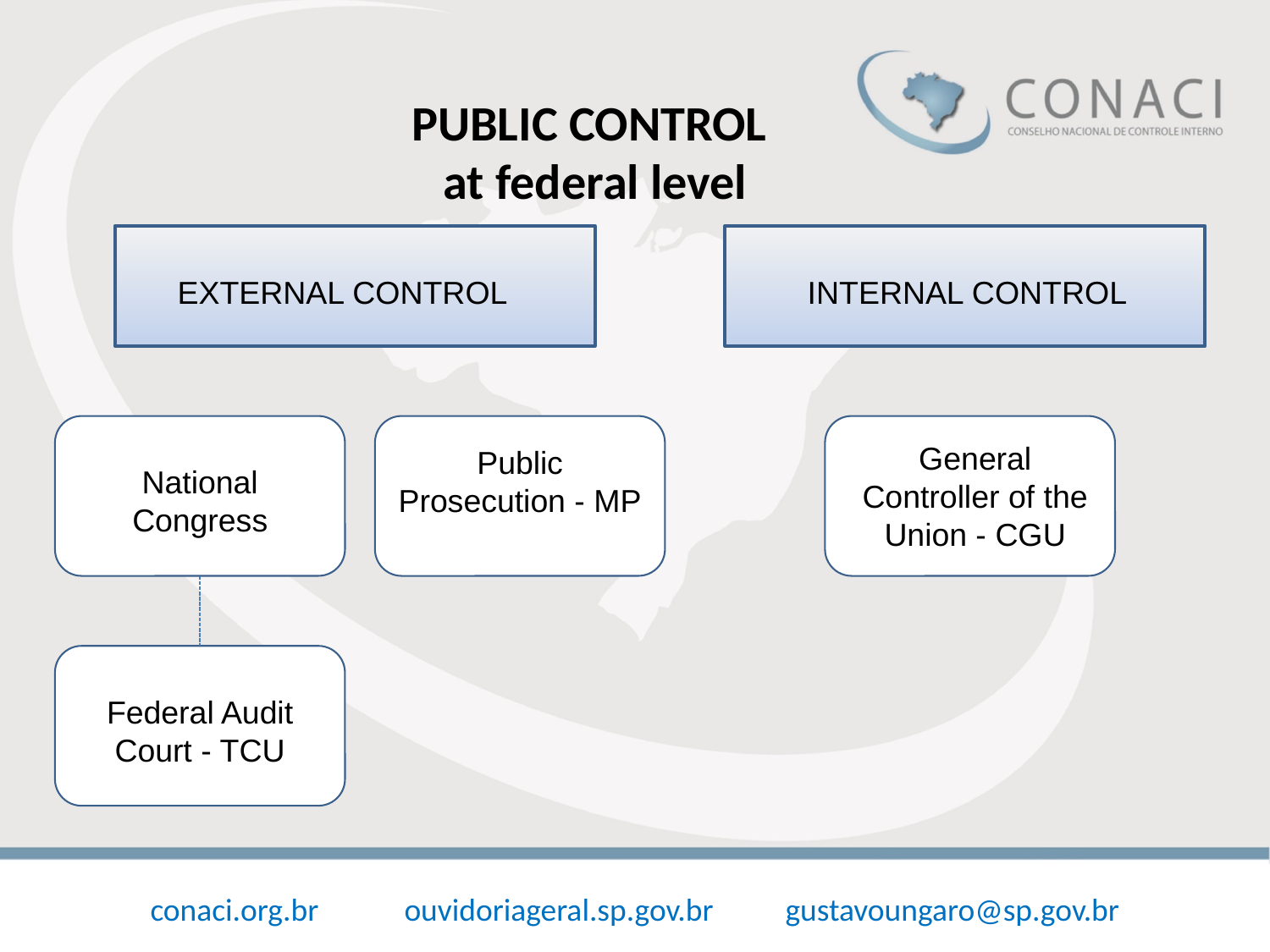

PUBLIC CONTROL
at federal level

EXTERNAL CONTROL
INTERNAL CONTROL

General Controller of the Union - CGU
Public Prosecution - MP
National Congress

Federal Audit Court - TCU
conaci.org.br	ouvidoriageral.sp.gov.br	gustavoungaro@sp.gov.br